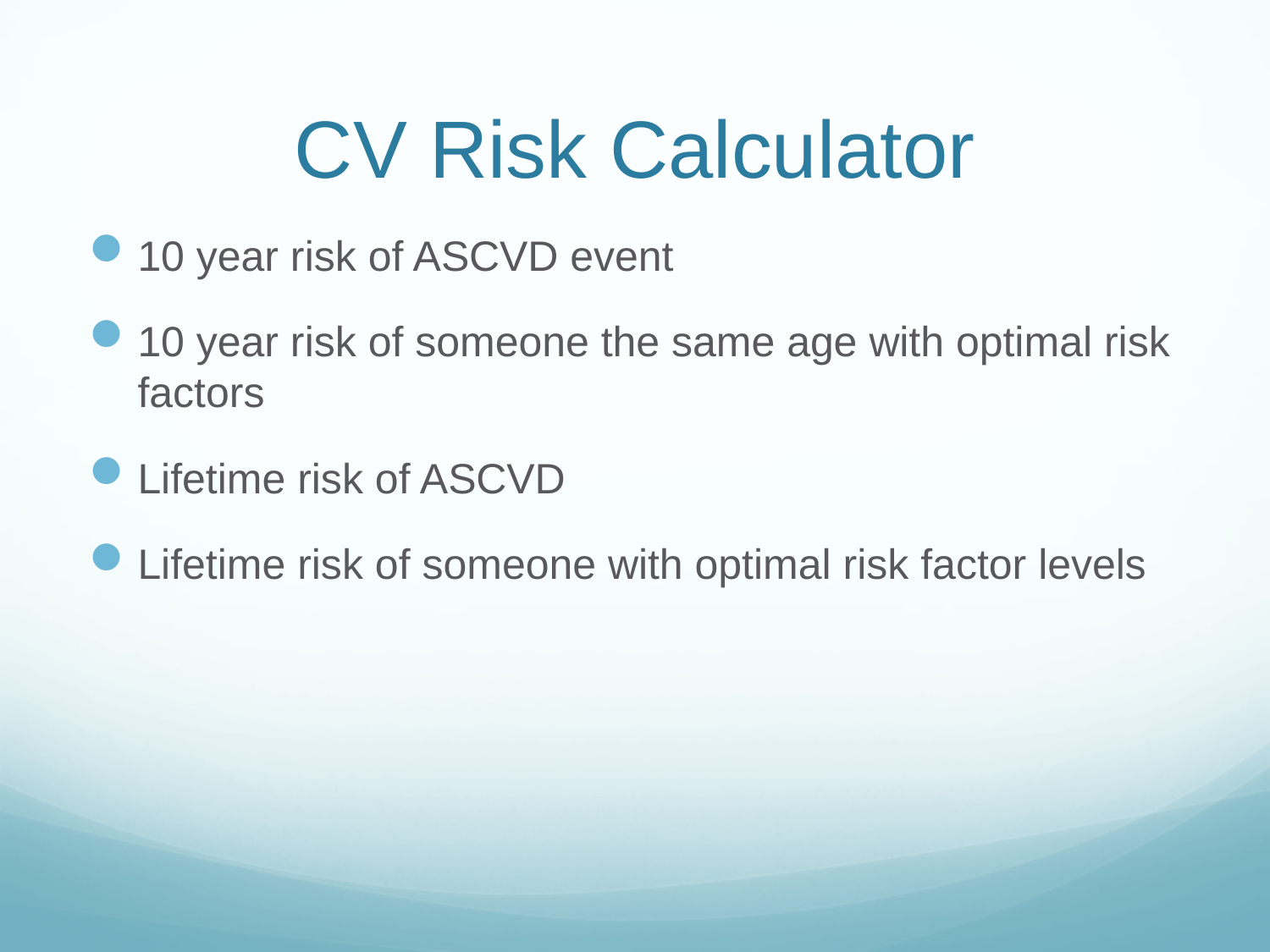

# CV Risk Calculator
10 year risk of ASCVD event
10 year risk of someone the same age with optimal risk factors
Lifetime risk of ASCVD
Lifetime risk of someone with optimal risk factor levels